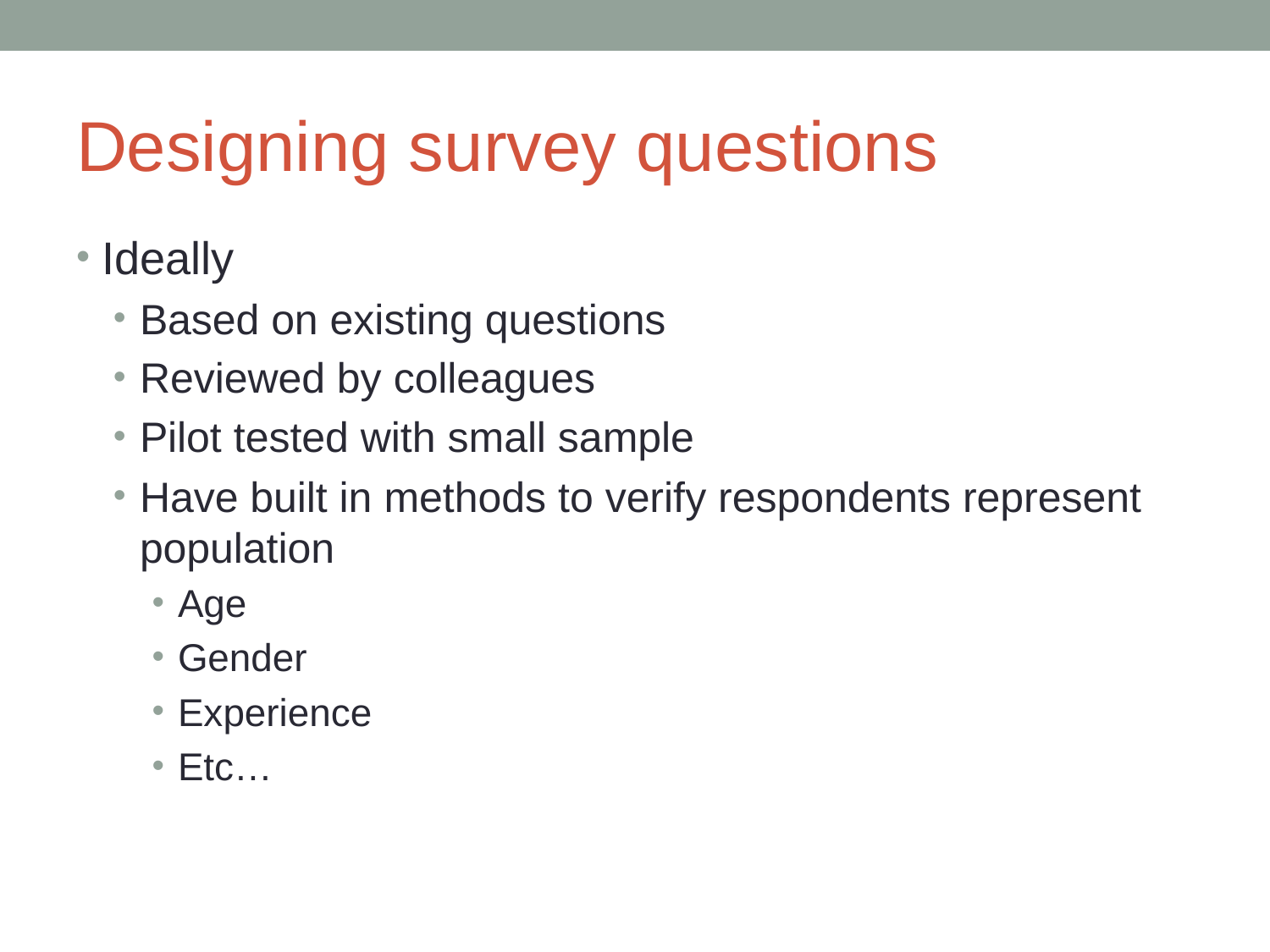

# Designing survey questions
Ideally
Based on existing questions
Reviewed by colleagues
Pilot tested with small sample
Have built in methods to verify respondents represent population
Age
Gender
Experience
Etc…